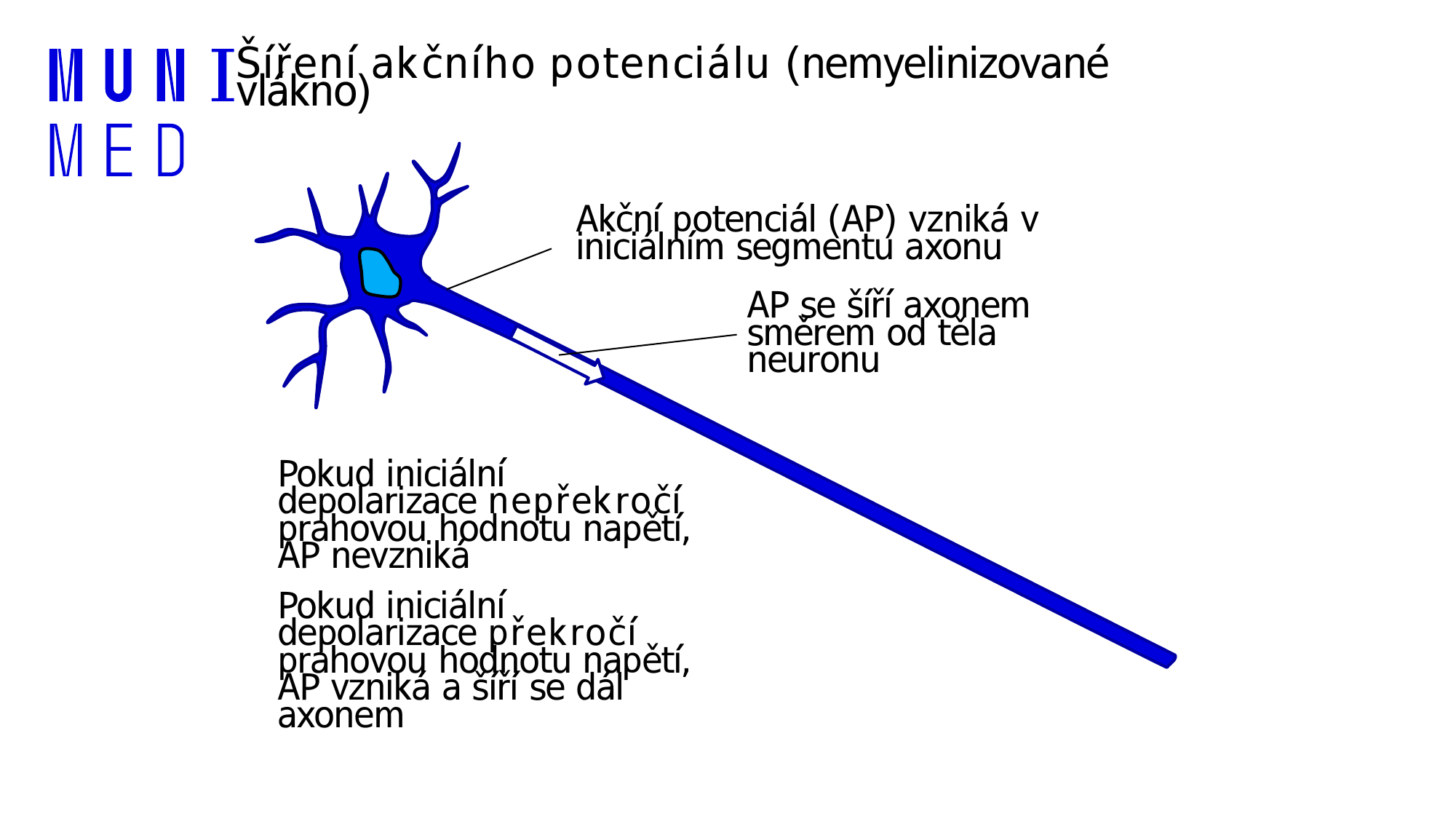

Šíření akčního potenciálu (nemyelinizované vlákno)

Akční potenciál (AP) vzniká v iniciálním segmentu axonu

AP se šíří axonem směrem od těla neuronu

Pokud iniciální depolarizace nepřekročí prahovou hodnotu napětí, AP nevzniká
Pokud iniciální depolarizace překročí prahovou hodnotu napětí, AP vzniká a šíří se dál axonem